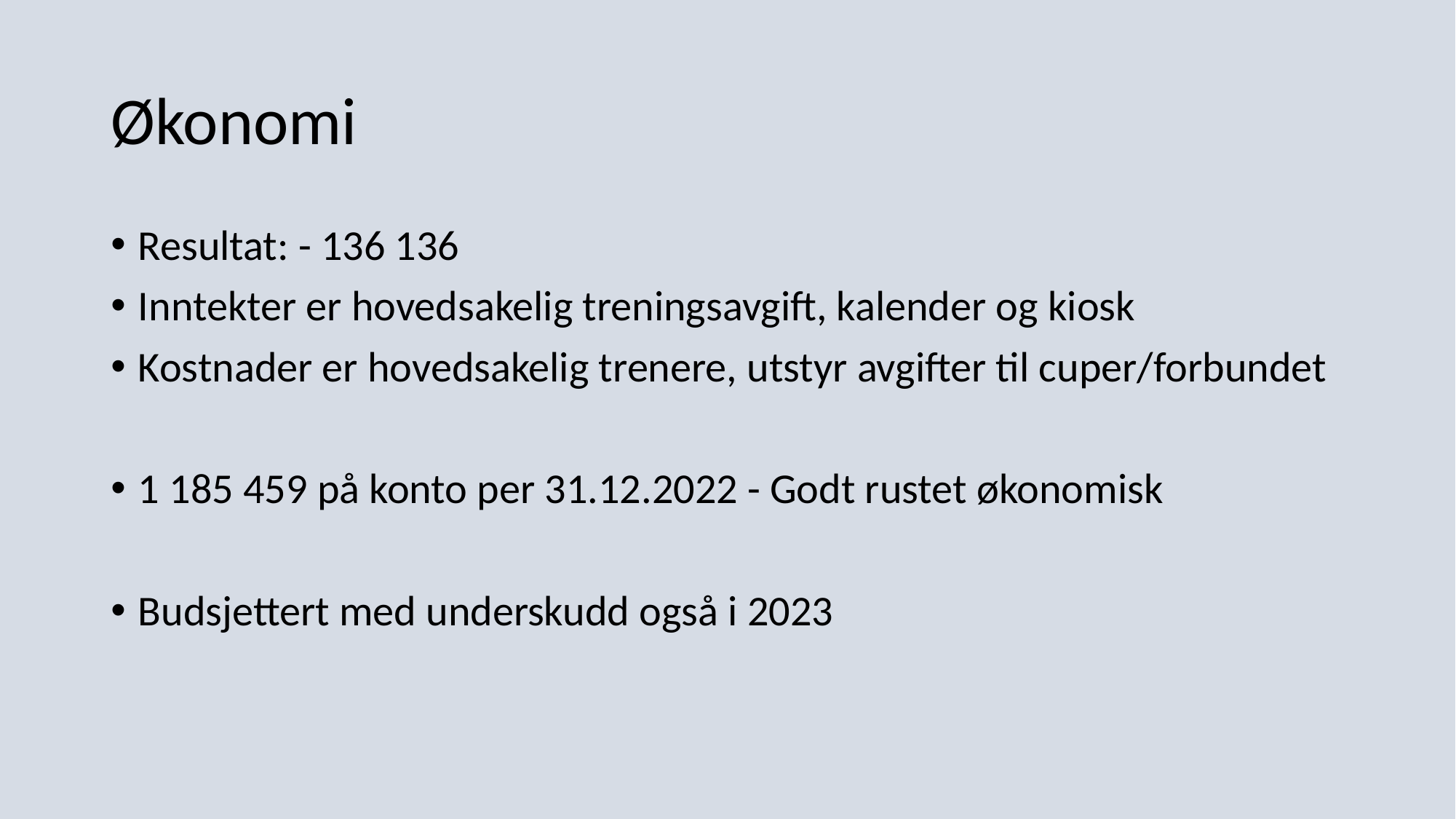

# Økonomi
Resultat: - 136 136
Inntekter er hovedsakelig treningsavgift, kalender og kiosk
Kostnader er hovedsakelig trenere, utstyr avgifter til cuper/forbundet

1 185 459 på konto per 31.12.2022 - Godt rustet økonomisk

Budsjettert med underskudd også i 2023